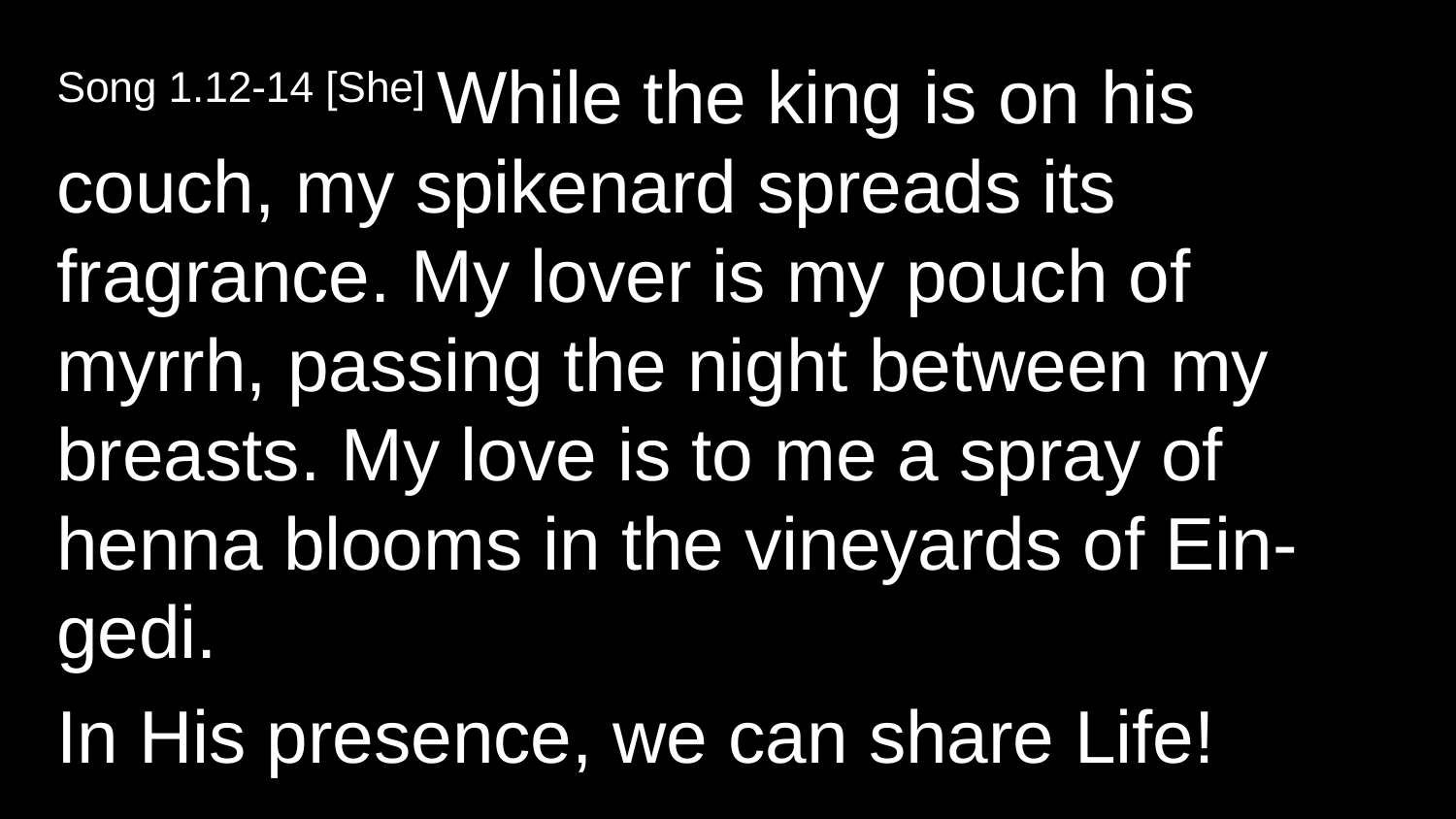

Song 1.12-14 [She] While the king is on his couch, my spikenard spreads its fragrance. My lover is my pouch of myrrh, passing the night between my breasts. My love is to me a spray of henna blooms in the vineyards of Ein-gedi.
In His presence, we can share Life!